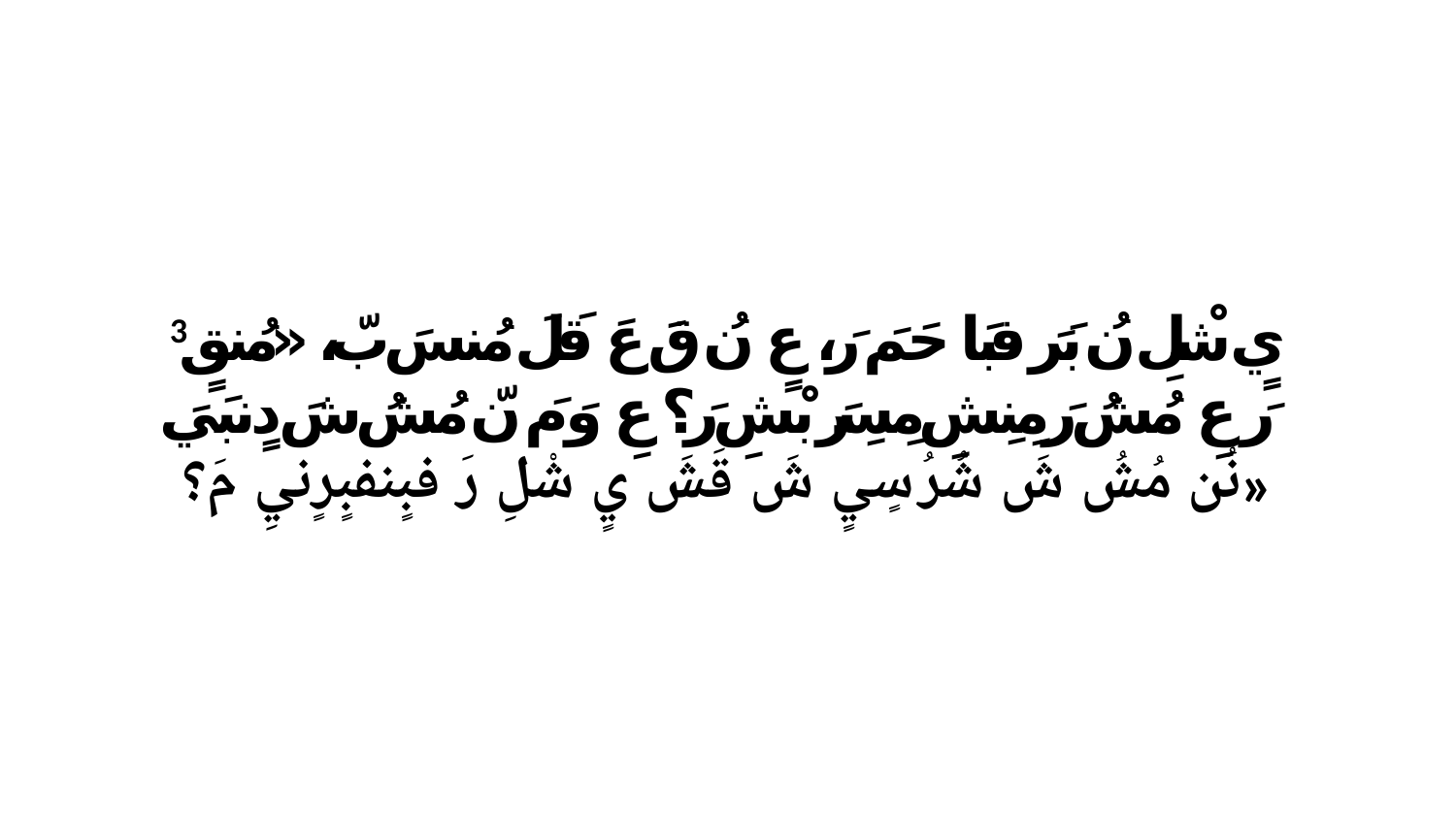

3 يٍ شْلِ نُ بَرَ فبَا حَمَ رَ، عٍ نُ قَ عَ قَلَ مُنسَ بّ، «مُنقٍ رَ عِ مُشُ رَ مِنِشِ مِسِرَ بْشِ رَ؟ عِ وَ مَ نّ مُشُ شَ دٍنبَيَ نُن مُشُ شَ شُرُ سٍيٍ شَ قَشَ يٍ شْلِ رَ فبٍنفبٍرٍنيِ مَ؟»